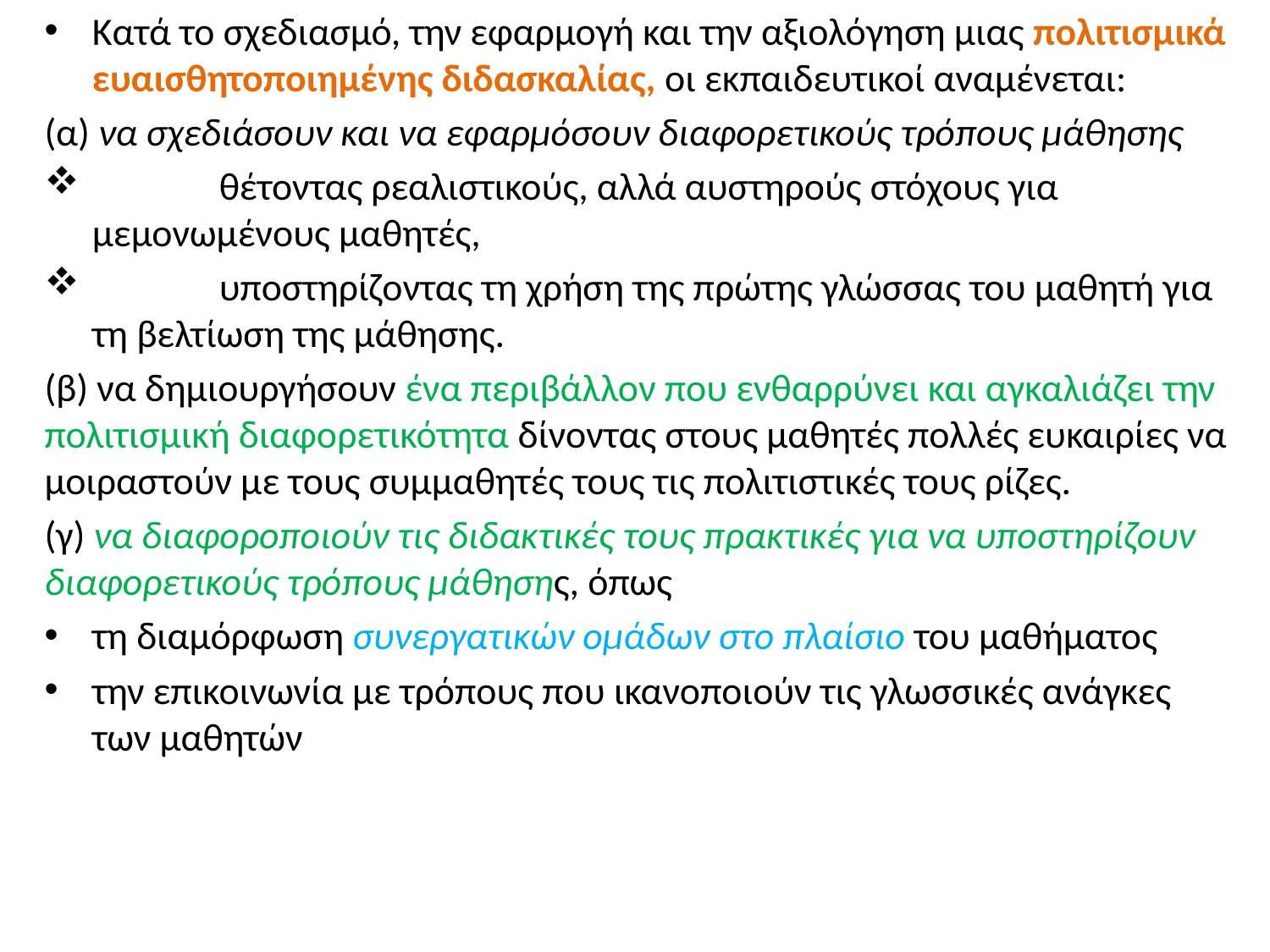

Κατά το σχεδιασμό, την εφαρμογή και την αξιολόγηση μιας πολιτισμικά ευαισθητοποιημένης διδασκαλίας, οι εκπαιδευτικοί αναμένεται:
(α) να σχεδιάσουν και να εφαρμόσουν διαφορετικούς τρόπους μάθησης
	θέτοντας ρεαλιστικούς, αλλά αυστηρούς στόχους για μεμονωμένους μαθητές,
	υποστηρίζοντας τη χρήση της πρώτης γλώσσας του μαθητή για τη βελτίωση της μάθησης.
(β) να δημιουργήσουν ένα περιβάλλον που ενθαρρύνει και αγκαλιάζει την πολιτισμική διαφορετικότητα δίνοντας στους μαθητές πολλές ευκαιρίες να μοιραστούν με τους συμμαθητές τους τις πολιτιστικές τους ρίζες.
(γ) να διαφοροποιούν τις διδακτικές τους πρακτικές για να υποστηρίζουν διαφορετικούς τρόπους μάθησης, όπως
τη διαμόρφωση συνεργατικών ομάδων στο πλαίσιο του μαθήματος
την επικοινωνία με τρόπους που ικανοποιούν τις γλωσσικές ανάγκες των μαθητών